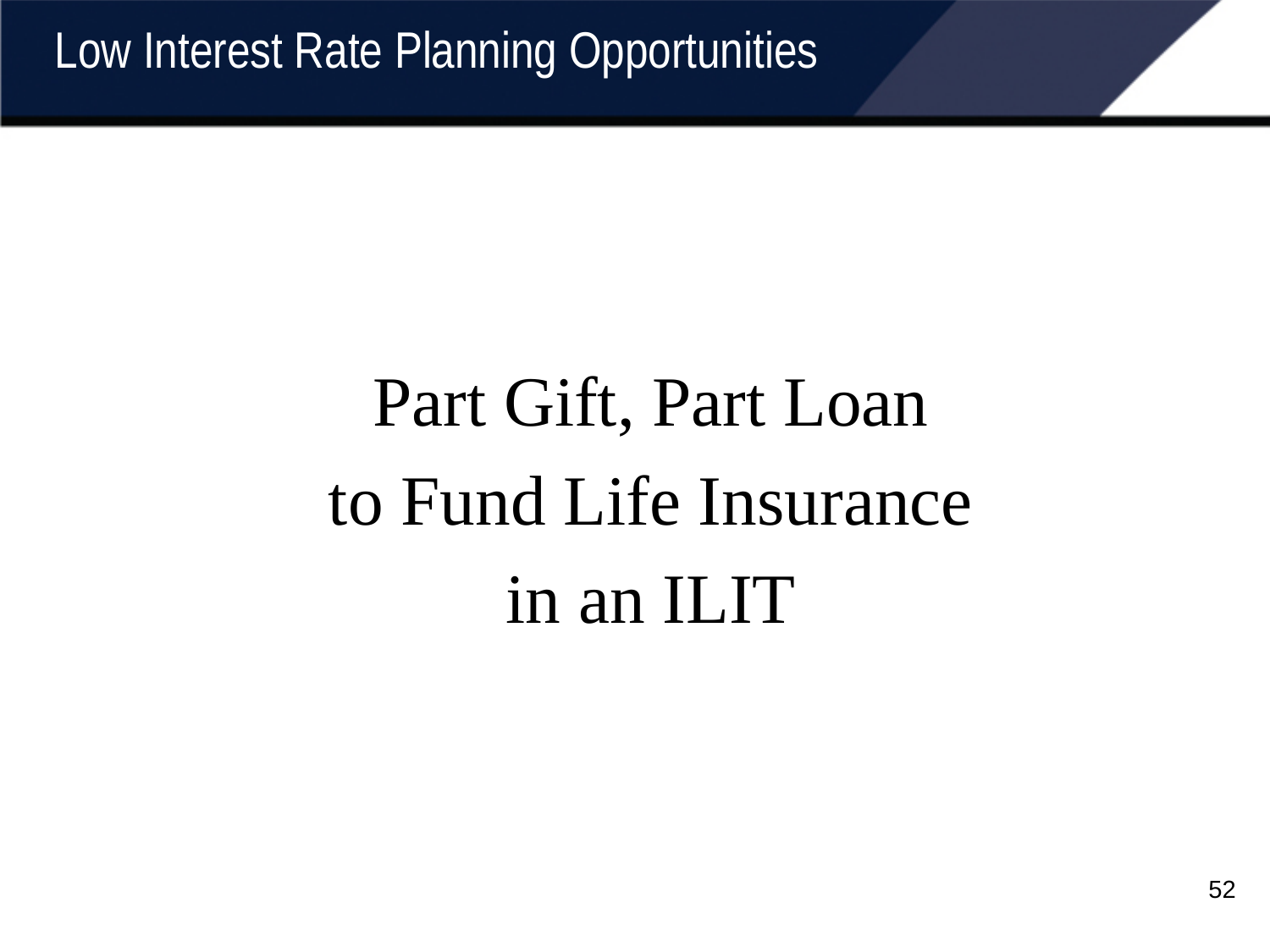

Low Interest Rate Planning Opportunities

Part Gift, Part Loan
to Fund Life Insurance
in an ILIT
52